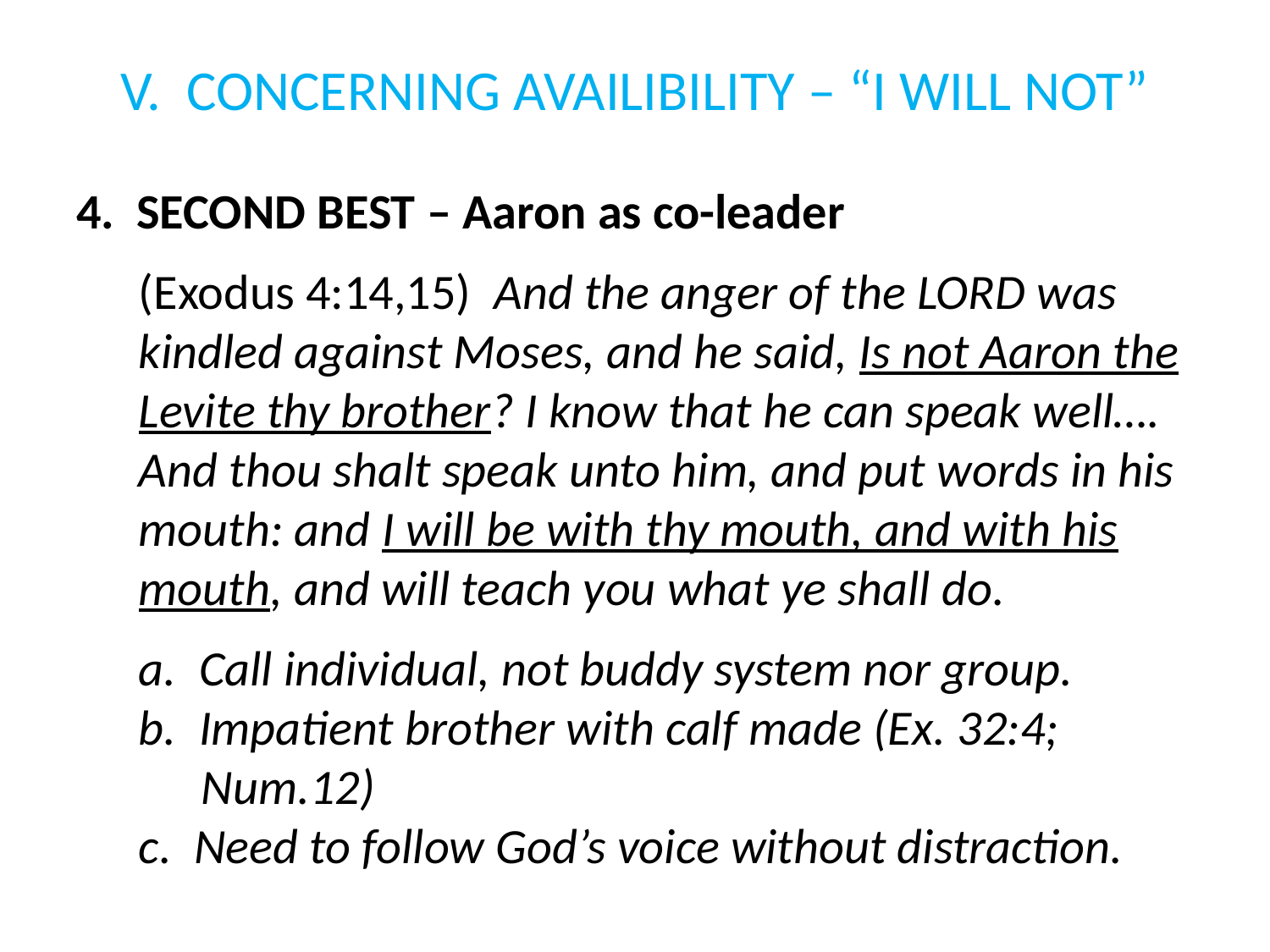

# V.  CONCERNING AVAILIBILITY – “I WILL NOT”
4.  SECOND BEST – Aaron as co-leader
(Exodus 4:14,15)  And the anger of the LORD was kindled against Moses, and he said, Is not Aaron the Levite thy brother? I know that he can speak well…. And thou shalt speak unto him, and put words in his mouth: and I will be with thy mouth, and with his mouth, and will teach you what ye shall do.
a.  Call individual, not buddy system nor group.
b.  Impatient brother with calf made (Ex. 32:4; Num.12)
c.  Need to follow God’s voice without distraction.